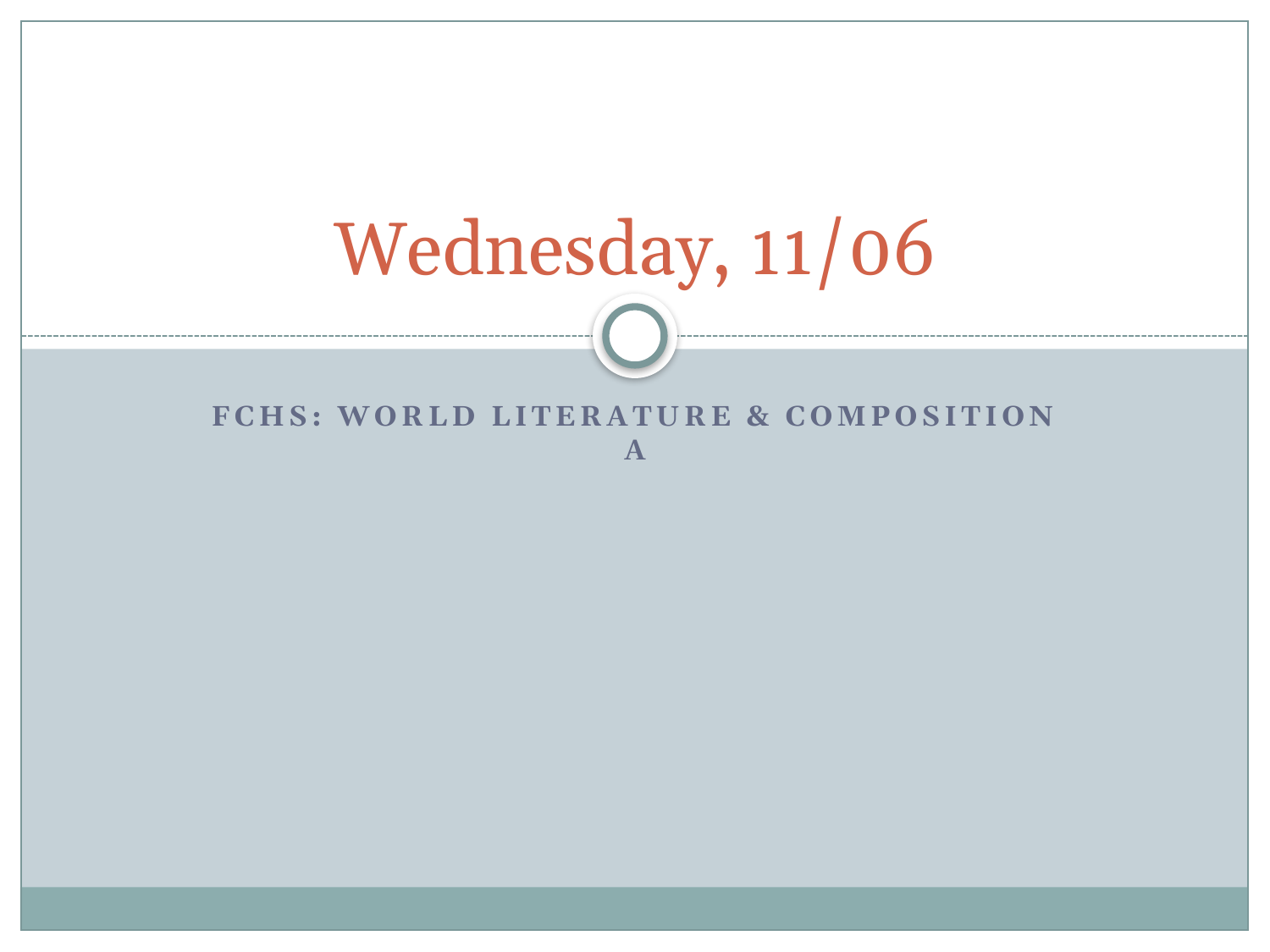

# Wednesday, 11/06
FCHS: World literature & Composition A